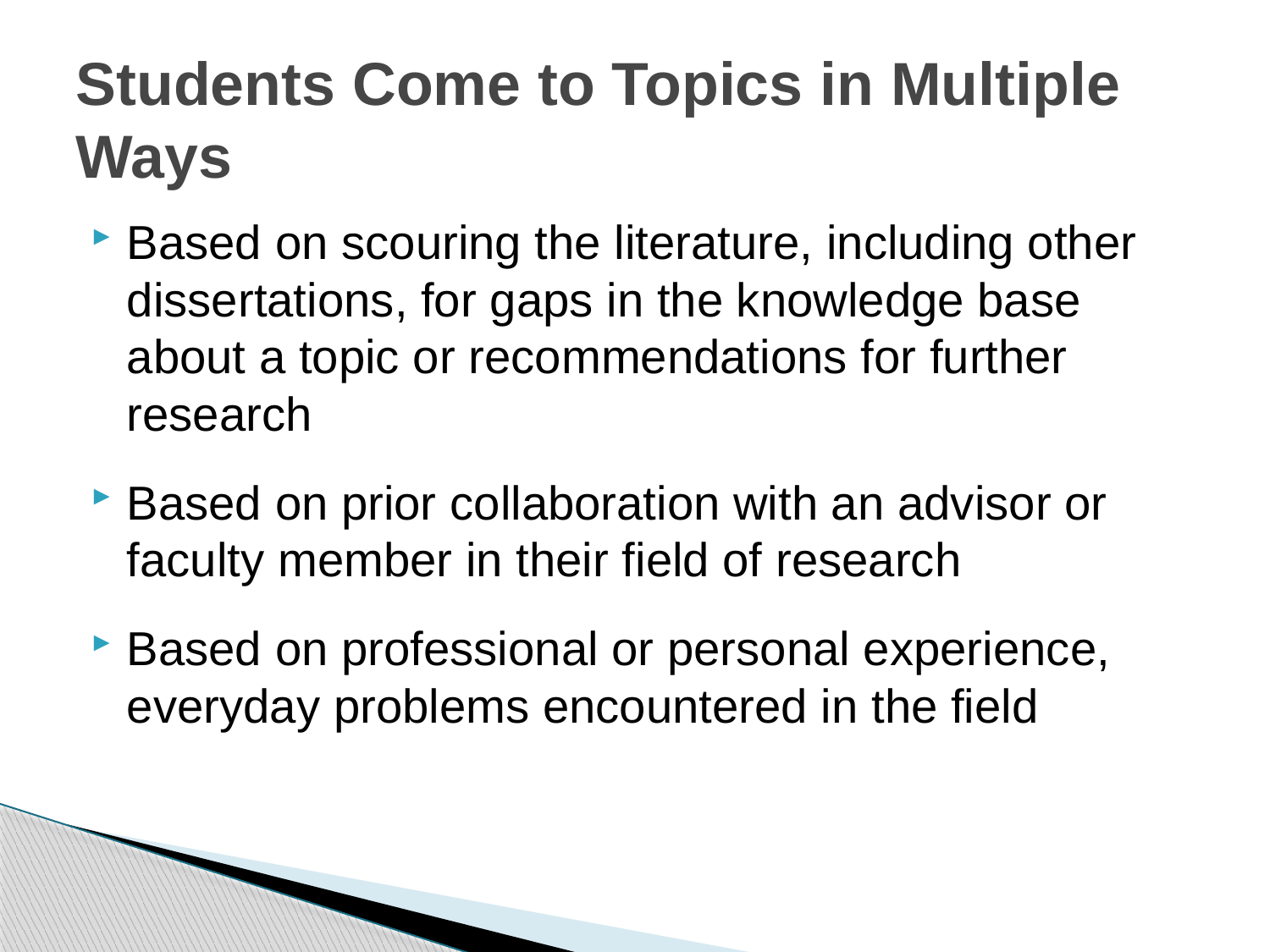

# Students Come to Topics in Multiple Ways
Based on scouring the literature, including other dissertations, for gaps in the knowledge base about a topic or recommendations for further research
Based on prior collaboration with an advisor or faculty member in their field of research
Based on professional or personal experience, everyday problems encountered in the field